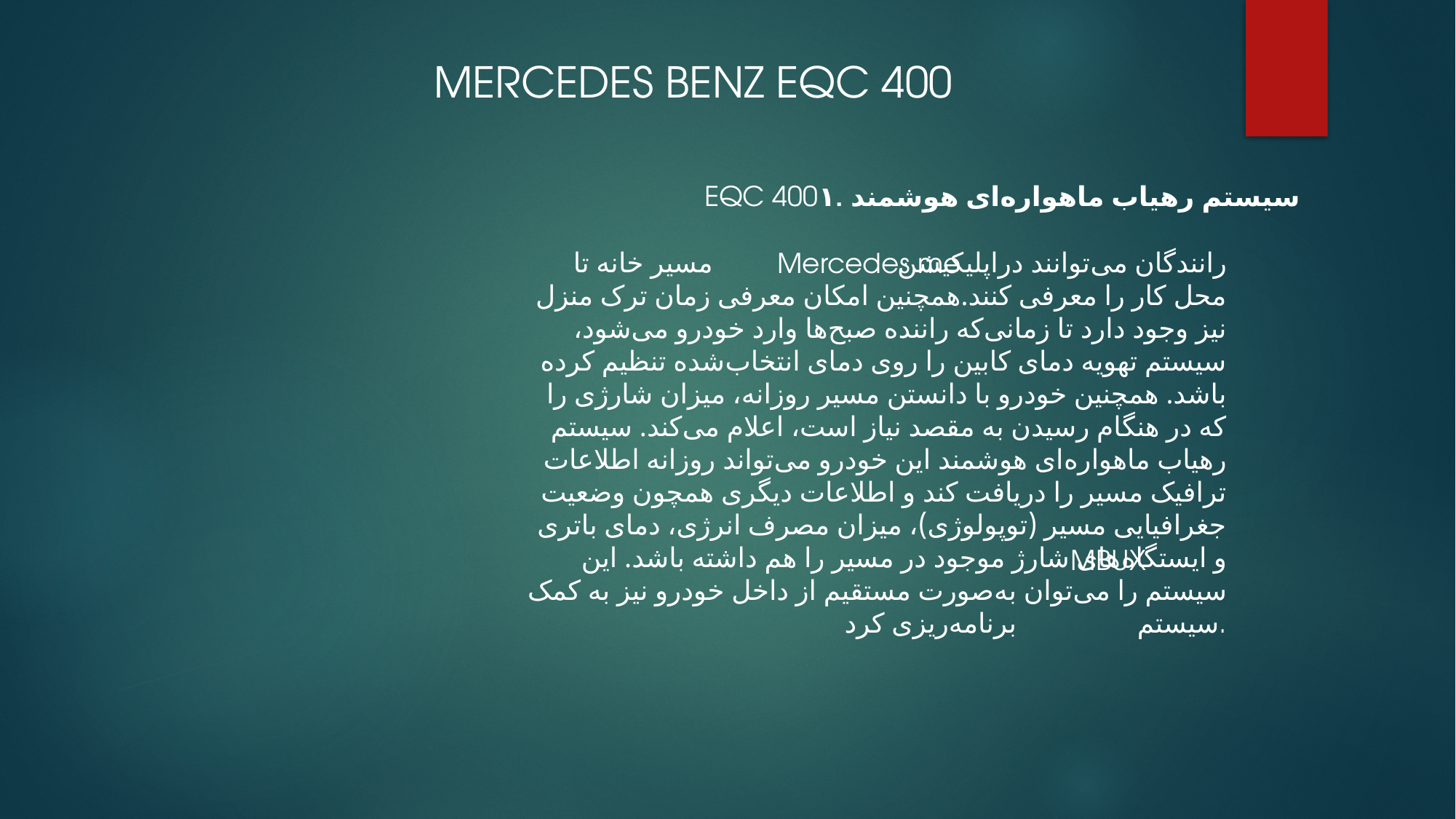

MERCEDES BENZ EQC 400
EQC 400
۱. سیستم رهیاب ماهواره‌ای هوشمند
رانندگان می‌توانند دراپلیکیشن                          مسیر خانه تا محل کار را معرفی کنند.همچنین امکان معرفی زمان ترک منزل نیز وجود دارد تا زمانی‌که راننده صبح‌ها وارد خودرو می‌شود، سیستم تهویه دمای کابین را روی دمای انتخاب‌شده تنظیم کرده باشد. همچنین خودرو با دانستن مسیر روزانه‌، میزان شارژی را که در هنگام رسیدن به مقصد نیاز است، اعلام می‌کند. سیستم رهیاب ماهواره‌ای هوشمند این خودرو می‌تواند روزانه اطلاعات ترافیک مسیر را دریافت کند و اطلاعات دیگری همچون وضعیت جغرافیایی مسیر (توپولوژی)، میزان مصرف انرژی، دمای باتری‌ و ایستگاه‌های شارژ موجود در مسیر را هم داشته باشد. این سیستم را می‌توان به‌صورت مستقیم از داخل خودرو نیز به کمک سیستم                 برنامه‌ریزی کرد.
Mercedes me
MBUX